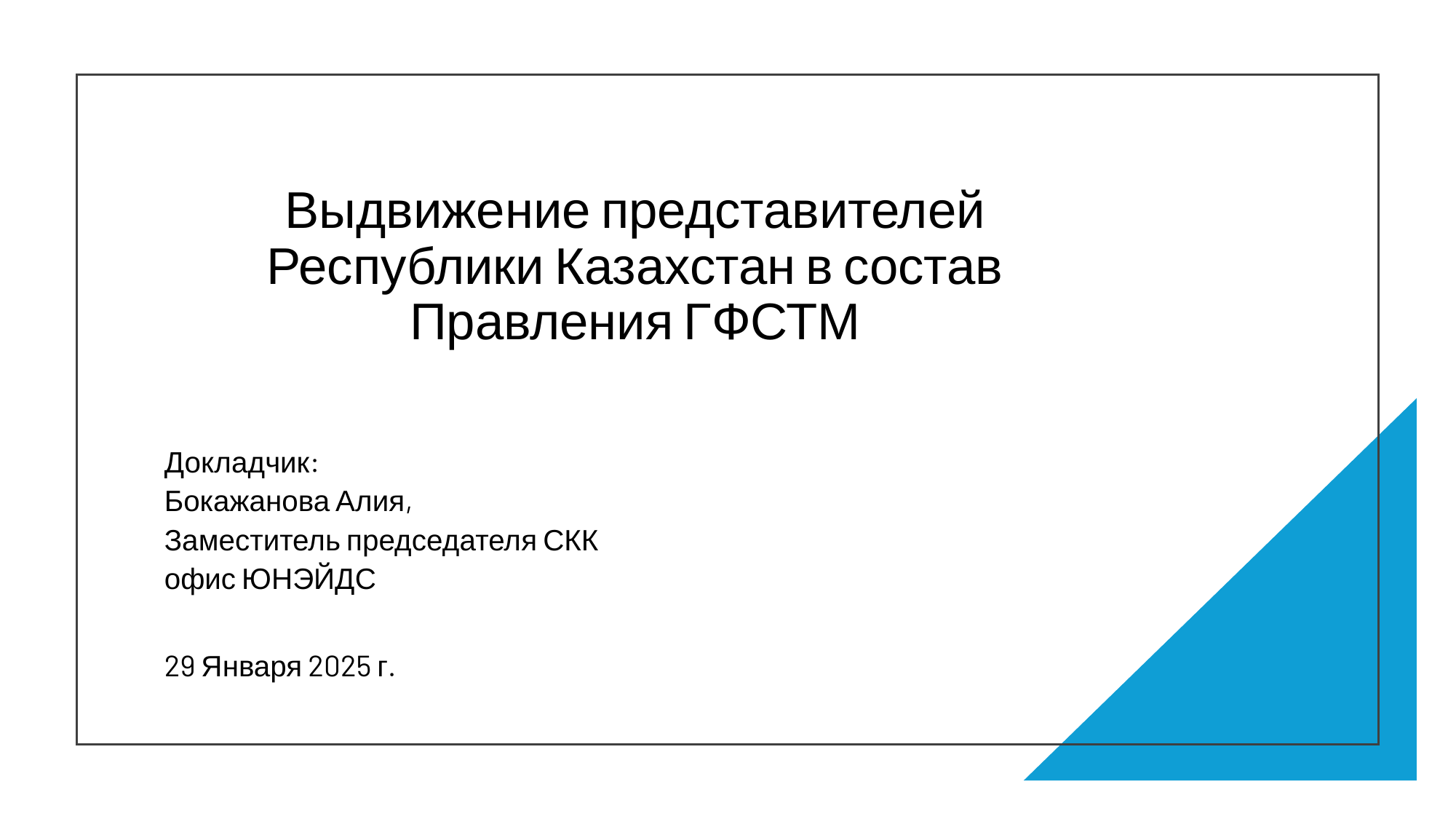

# Выдвижение представителей Республики Казахстан в состав Правления ГФСТМ

Докладчик:
Бокажанова Алия,
Заместитель председателя СКК
офис ЮНЭЙДС

29 Января 2025 г.